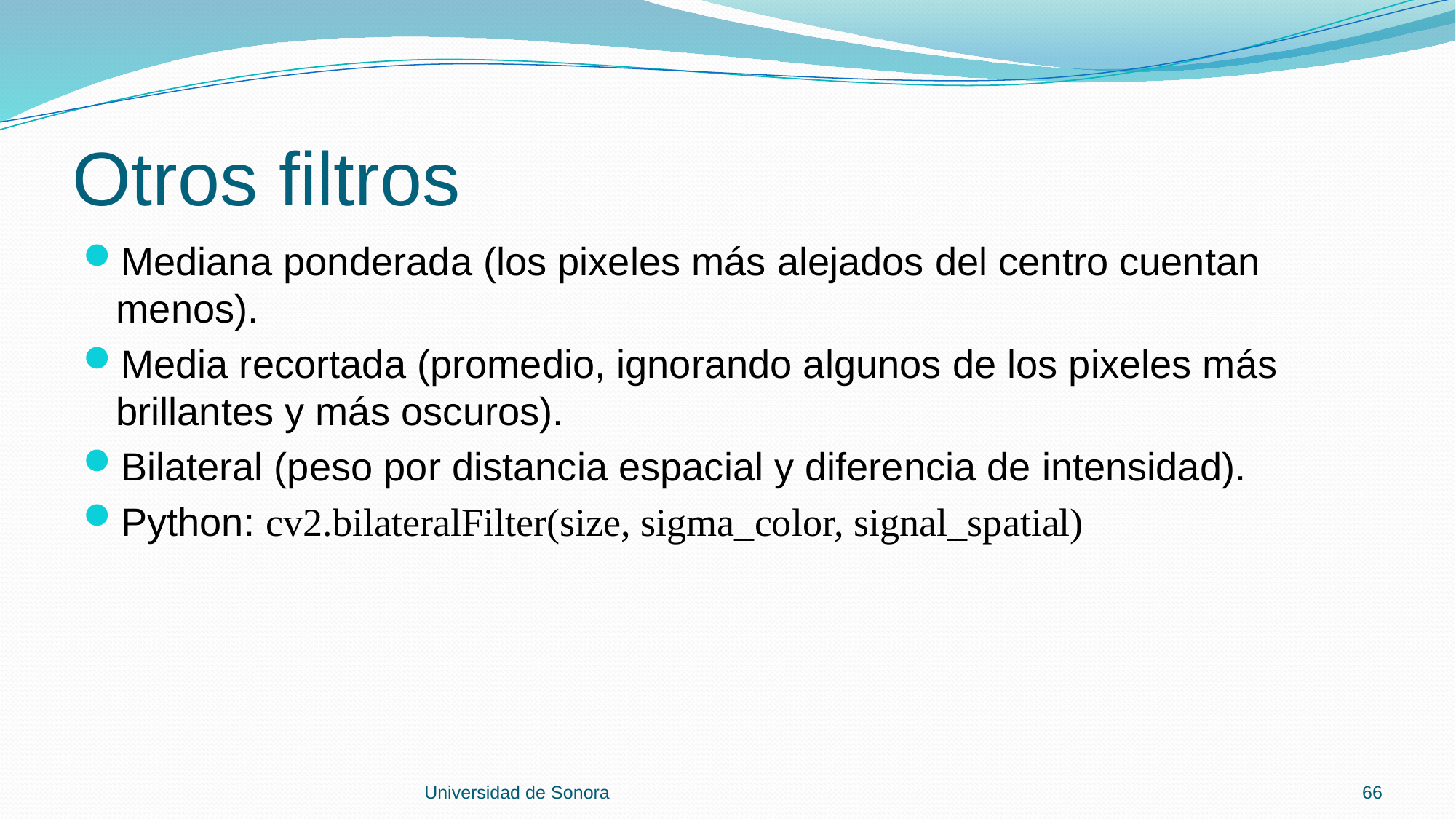

# Otros filtros
Mediana ponderada (los pixeles más alejados del centro cuentan menos).
Media recortada (promedio, ignorando algunos de los pixeles más brillantes y más oscuros).
Bilateral (peso por distancia espacial y diferencia de intensidad).
Python: cv2.bilateralFilter(size, sigma_color, signal_spatial)

Universidad de Sonora
66